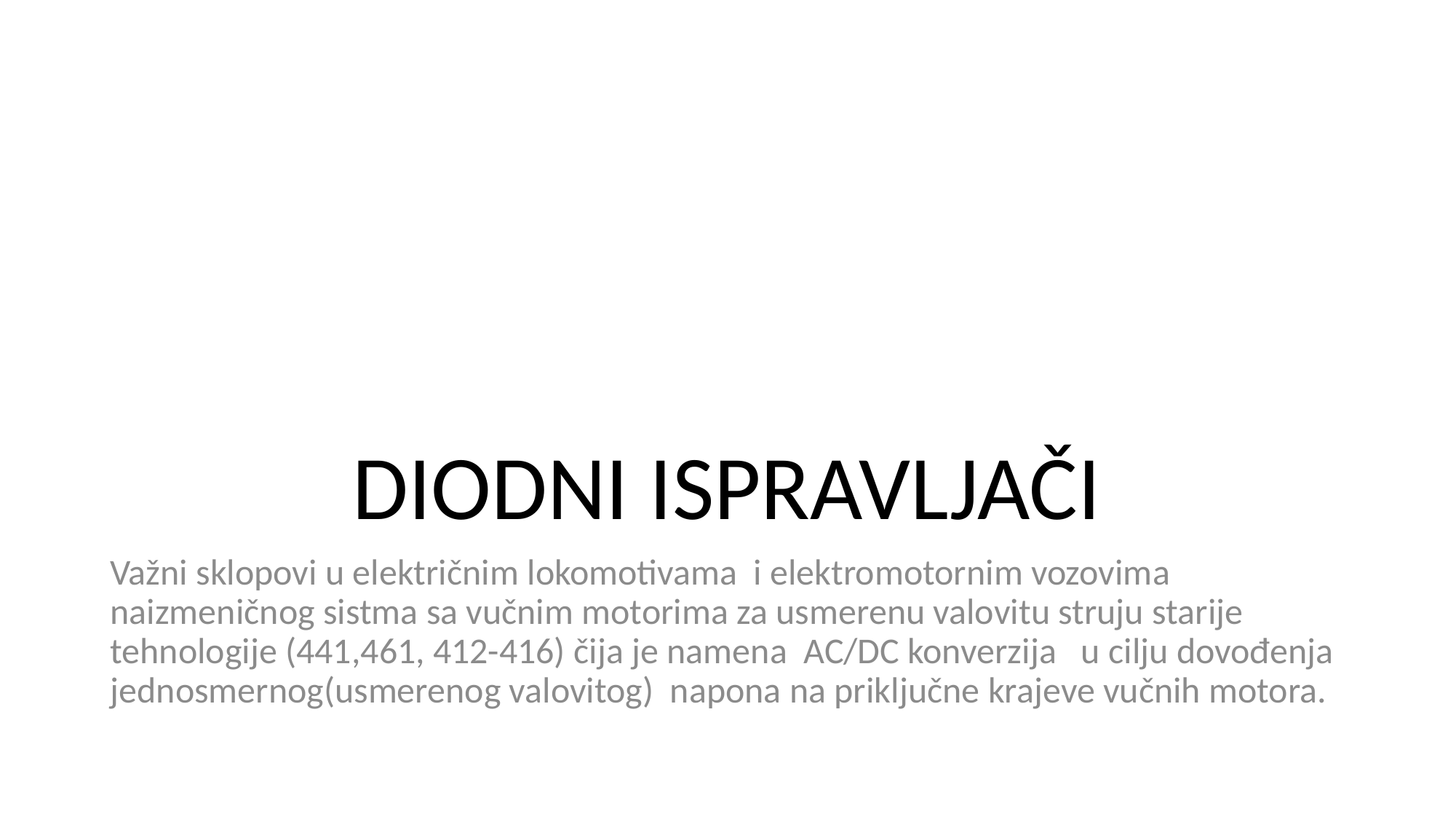

# DIODNI ISPRAVLJAČI
Važni sklopovi u električnim lokomotivama  i elektromotornim vozovima naizmeničnog sistma sa vučnim motorima za usmerenu valovitu struju starije tehnologije (441,461, 412-416) čija je namena  AC/DC konverzija   u cilju dovođenja  jednosmernog(usmerenog valovitog)  napona na priključne krajeve vučnih motora.